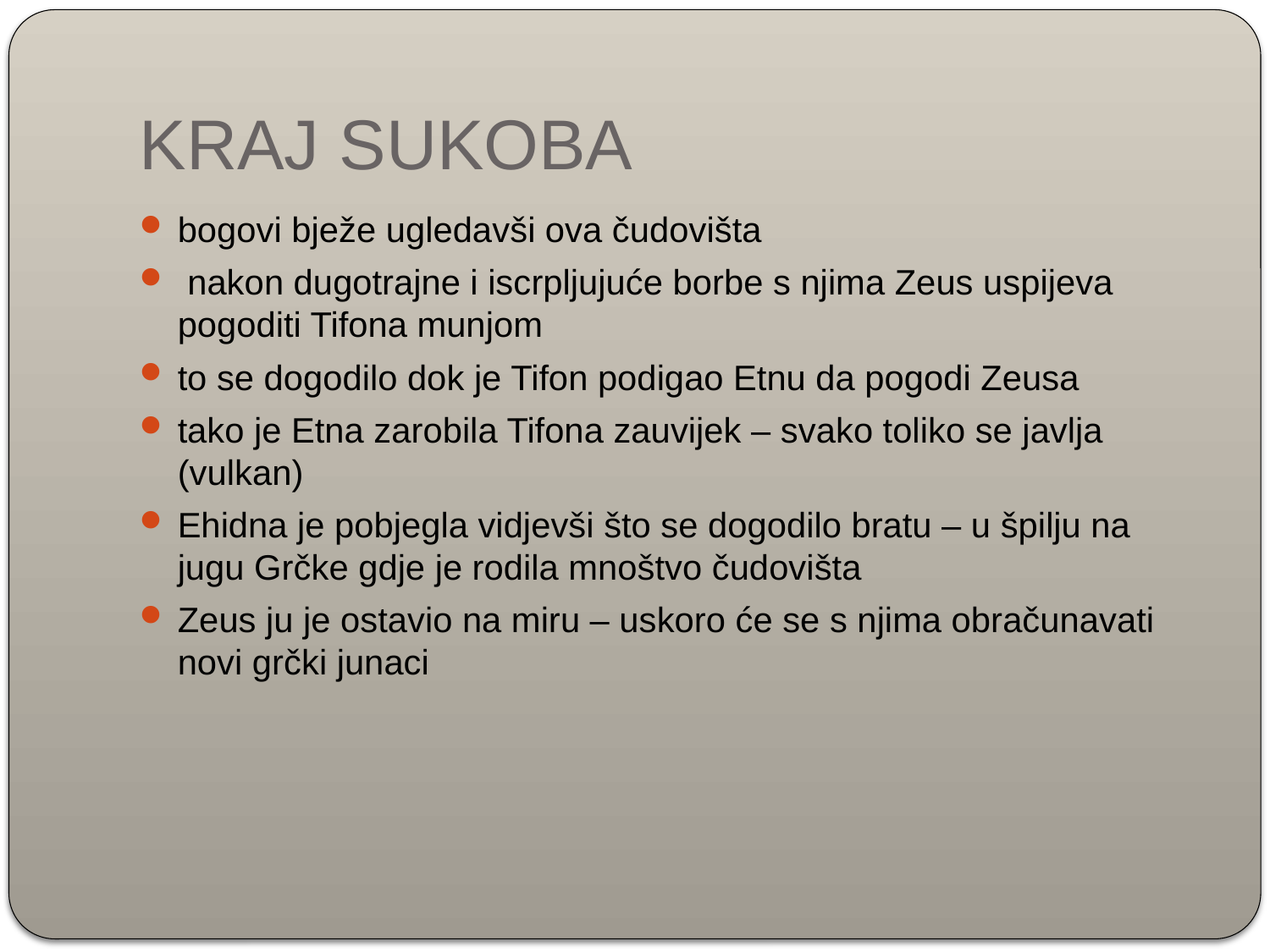

# KRAJ SUKOBA
bogovi bježe ugledavši ova čudovišta
 nakon dugotrajne i iscrpljujuće borbe s njima Zeus uspijeva pogoditi Tifona munjom
to se dogodilo dok je Tifon podigao Etnu da pogodi Zeusa
tako je Etna zarobila Tifona zauvijek – svako toliko se javlja (vulkan)
Ehidna je pobjegla vidjevši što se dogodilo bratu – u špilju na jugu Grčke gdje je rodila mnoštvo čudovišta
Zeus ju je ostavio na miru – uskoro će se s njima obračunavati novi grčki junaci